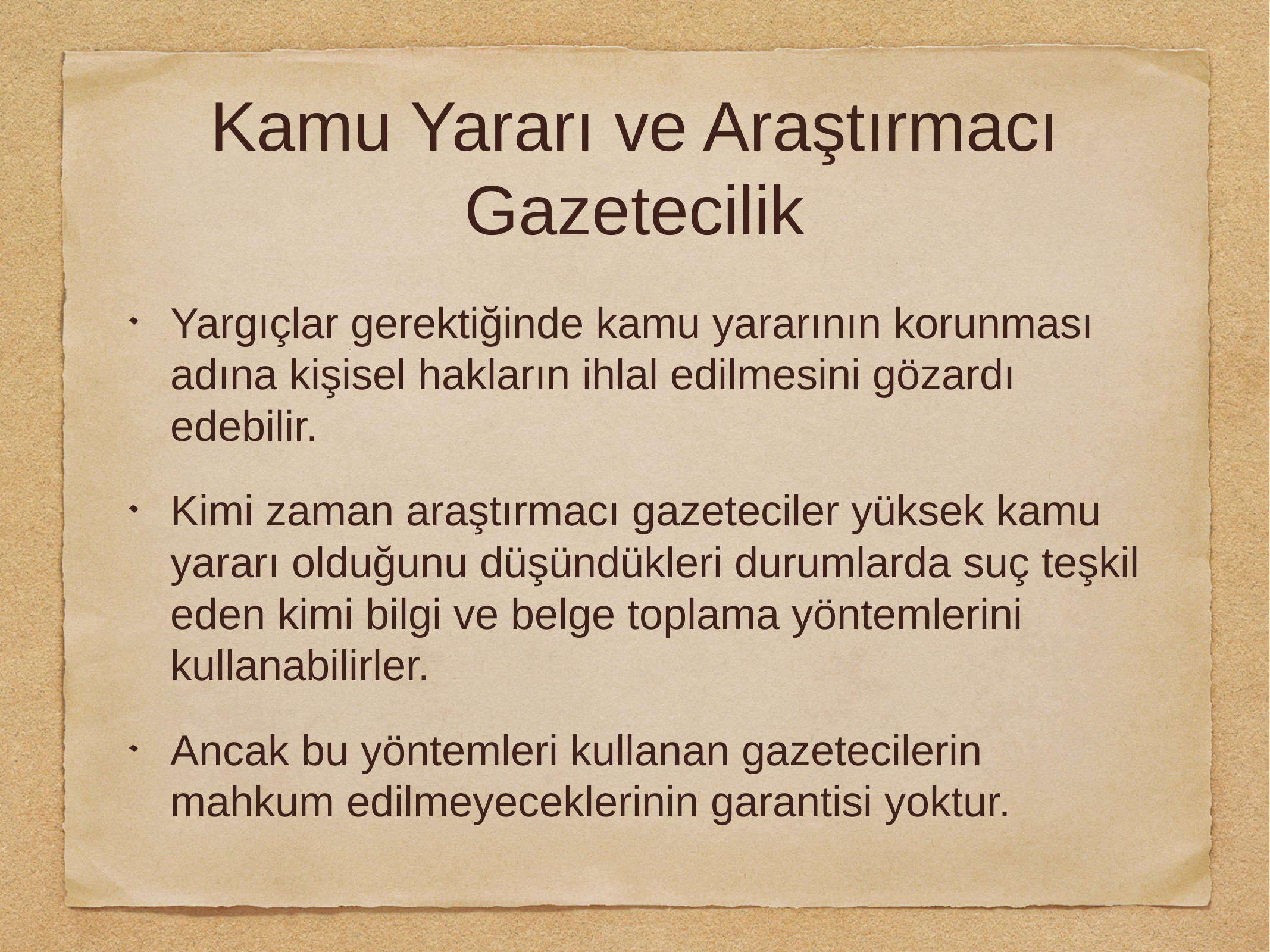

# Kamu Yararı ve Araştırmacı Gazetecilik
Yargıçlar gerektiğinde kamu yararının korunması adına kişisel hakların ihlal edilmesini gözardı edebilir.
Kimi zaman araştırmacı gazeteciler yüksek kamu yararı olduğunu düşündükleri durumlarda suç teşkil eden kimi bilgi ve belge toplama yöntemlerini kullanabilirler.
Ancak bu yöntemleri kullanan gazetecilerin mahkum edilmeyeceklerinin garantisi yoktur.